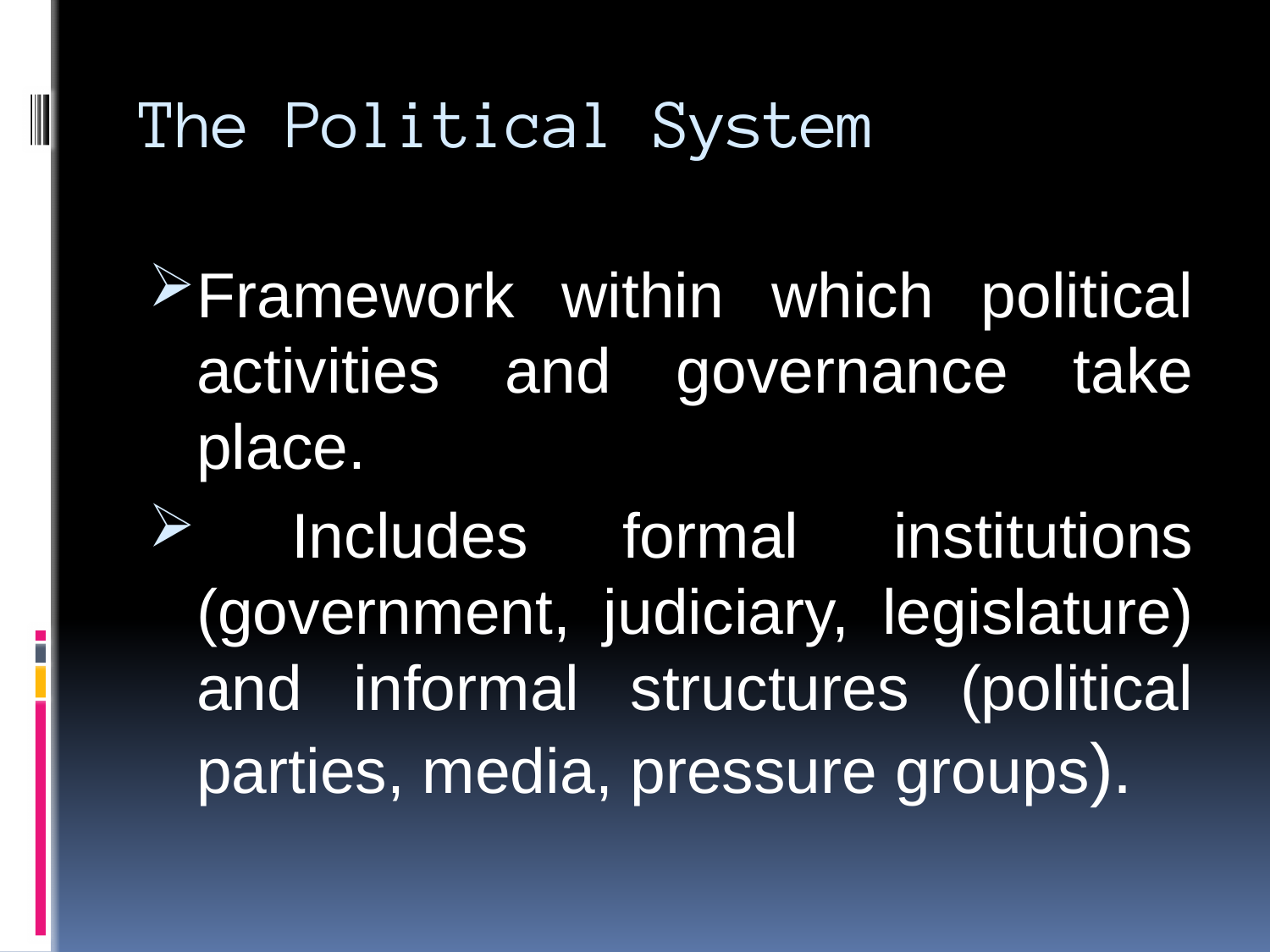

# The Political System
Framework within which political activities and governance take place.
 Includes formal institutions (government, judiciary, legislature) and informal structures (political parties, media, pressure groups).